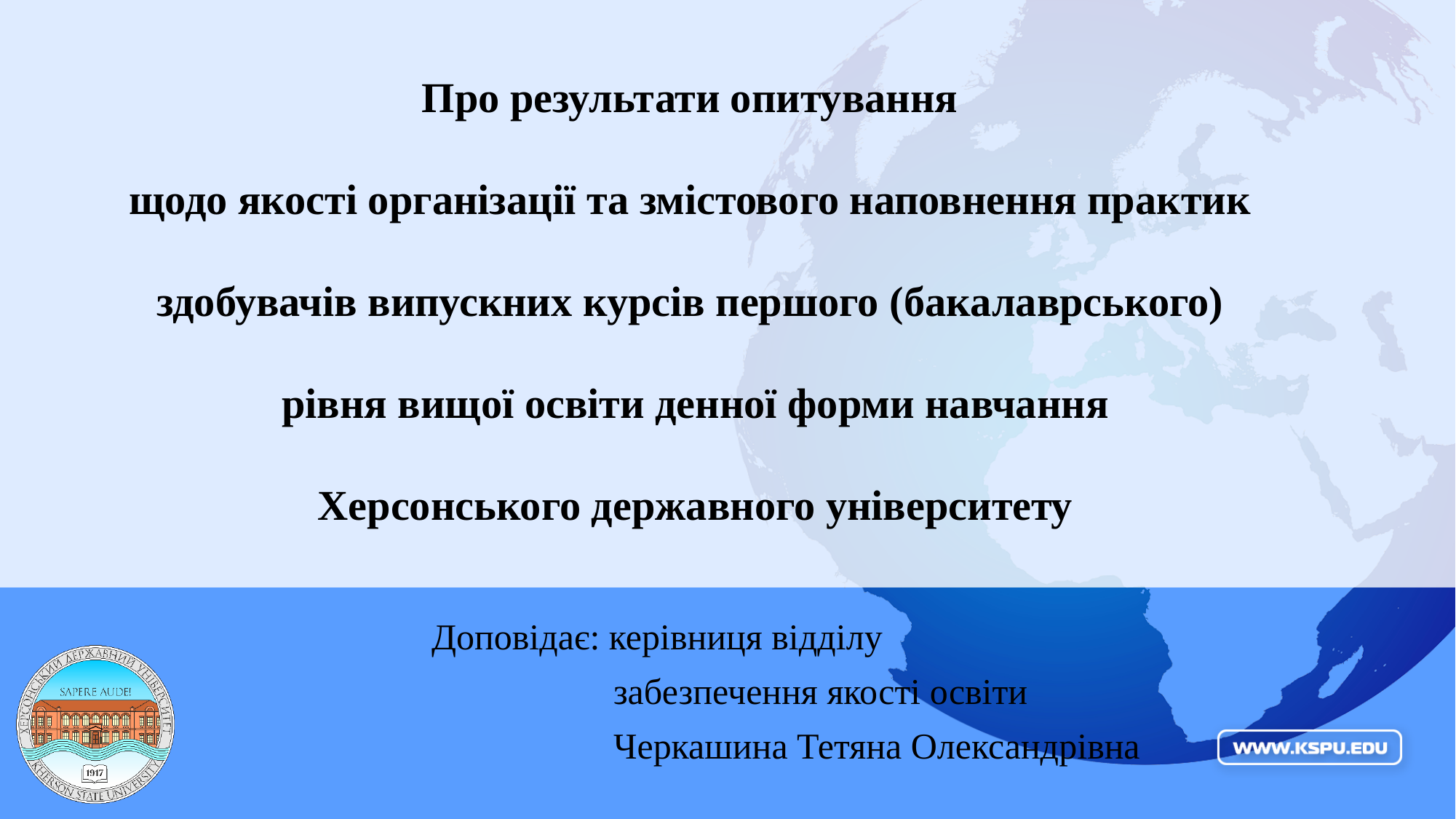

# Про результати опитування щодо якості організації та змістового наповнення практик здобувачів випускних курсів першого (бакалаврського) рівня вищої освіти денної форми навчання Херсонського державного університету
Доповідає: керівниця відділу
                    забезпечення якості освіти
                    Черкашина Тетяна Олександрівна